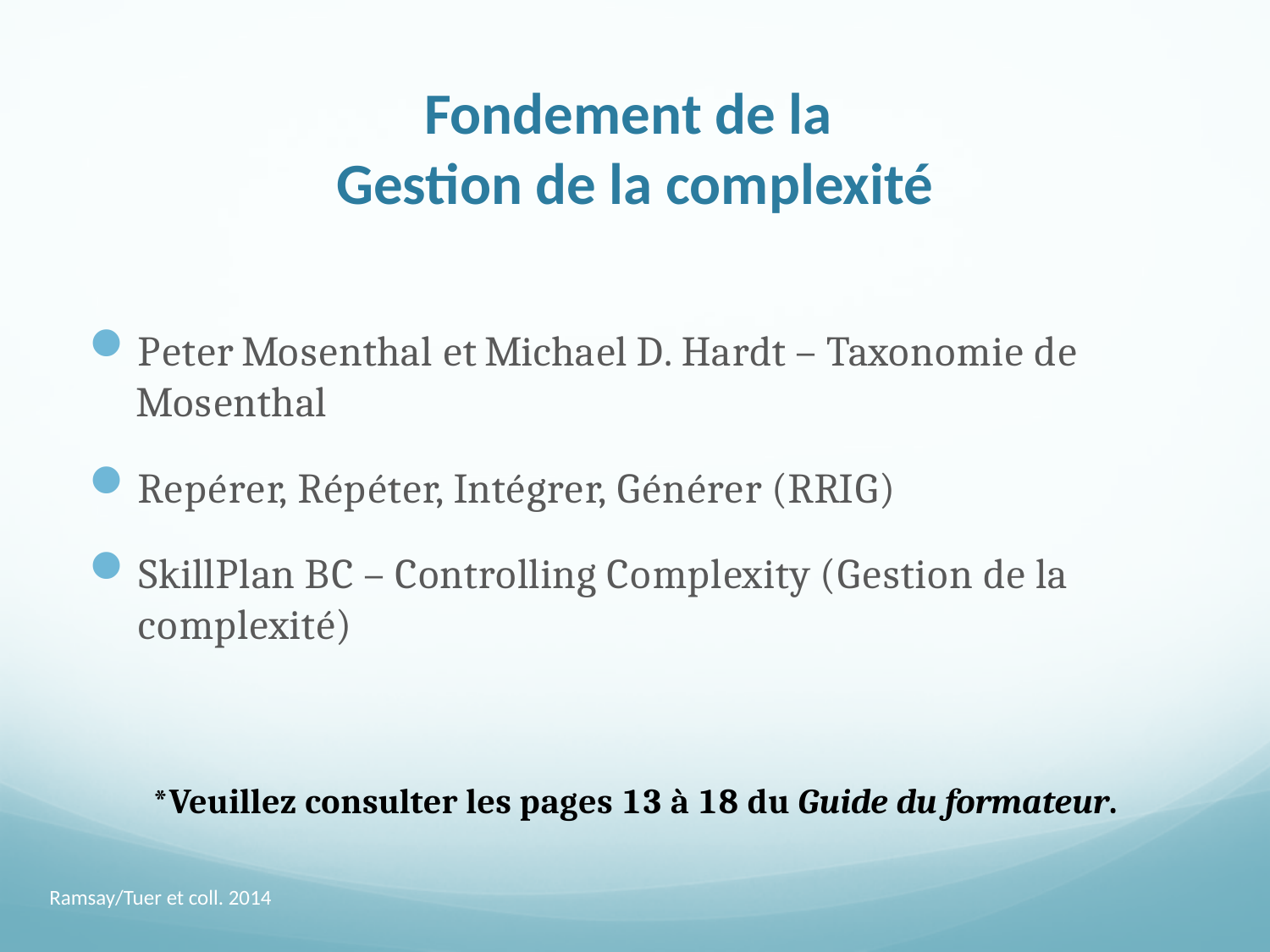

# Fondement de la Gestion de la complexité
Peter Mosenthal et Michael D. Hardt – Taxonomie de Mosenthal
Repérer, Répéter, Intégrer, Générer (RRIG)
SkillPlan BC – Controlling Complexity (Gestion de la complexité)

*Veuillez consulter les pages 13 à 18 du Guide du formateur.
Ramsay/Tuer et coll. 2014